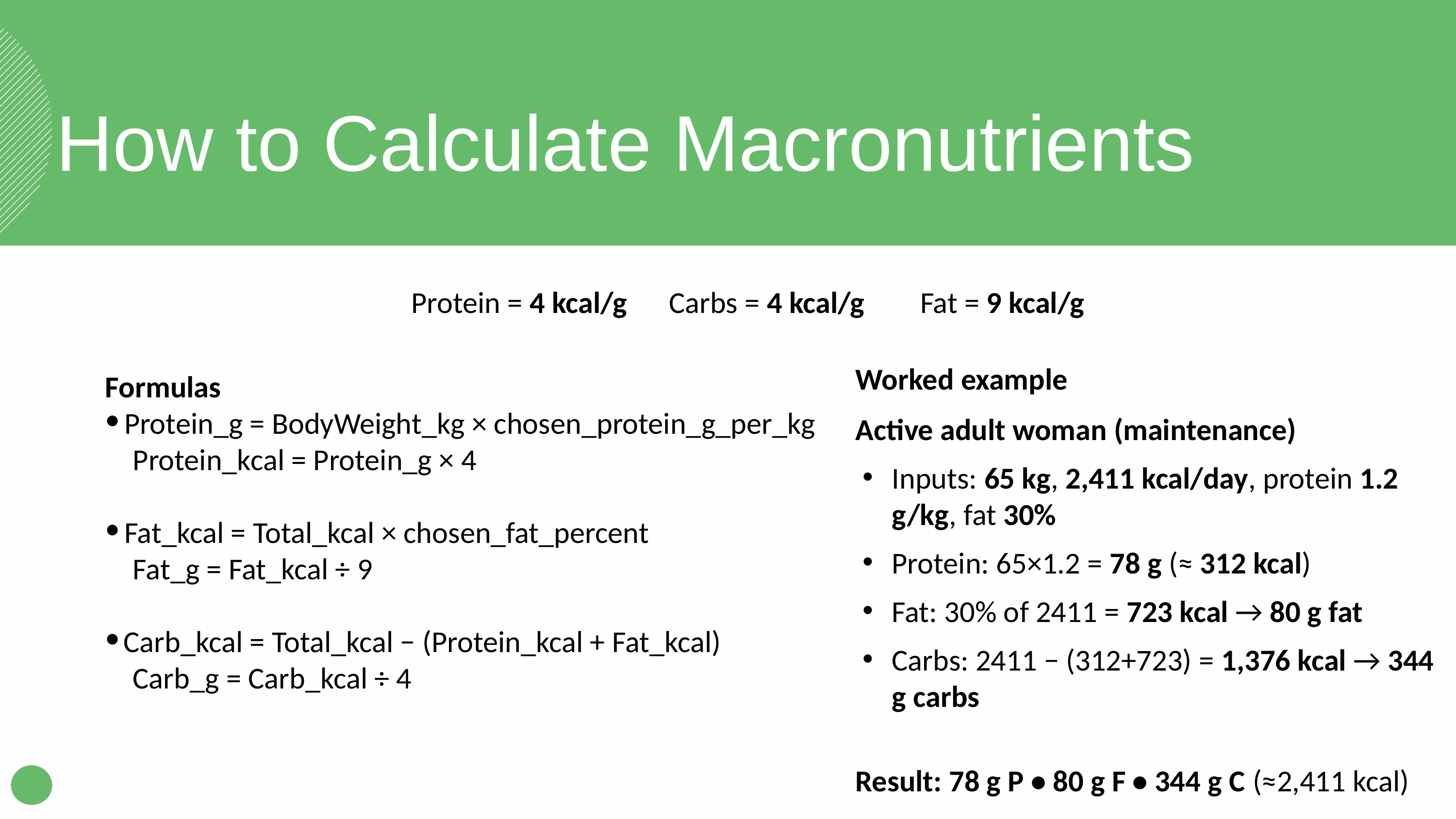

How to Calculate Macronutrients
Protein = 4 kcal/g      Carbs = 4 kcal/g        Fat = 9 kcal/g

Formulas
Protein_g = BodyWeight_kg × chosen_protein_g_per_kg
    Protein_kcal = Protein_g × 4

Fat_kcal = Total_kcal × chosen_fat_percent
    Fat_g = Fat_kcal ÷ 9

Carb_kcal = Total_kcal − (Protein_kcal + Fat_kcal)
    Carb_g = Carb_kcal ÷ 4

Worked example
Active adult woman (maintenance)
Inputs: 65 kg, 2,411 kcal/day, protein 1.2 g/kg, fat 30%
Protein: 65×1.2 = 78 g (≈ 312 kcal)
Fat: 30% of 2411 = 723 kcal → 80 g fat
Carbs: 2411 − (312+723) = 1,376 kcal → 344 g carbs
Result: 78 g P • 80 g F • 344 g C (≈2,411 kcal)
55